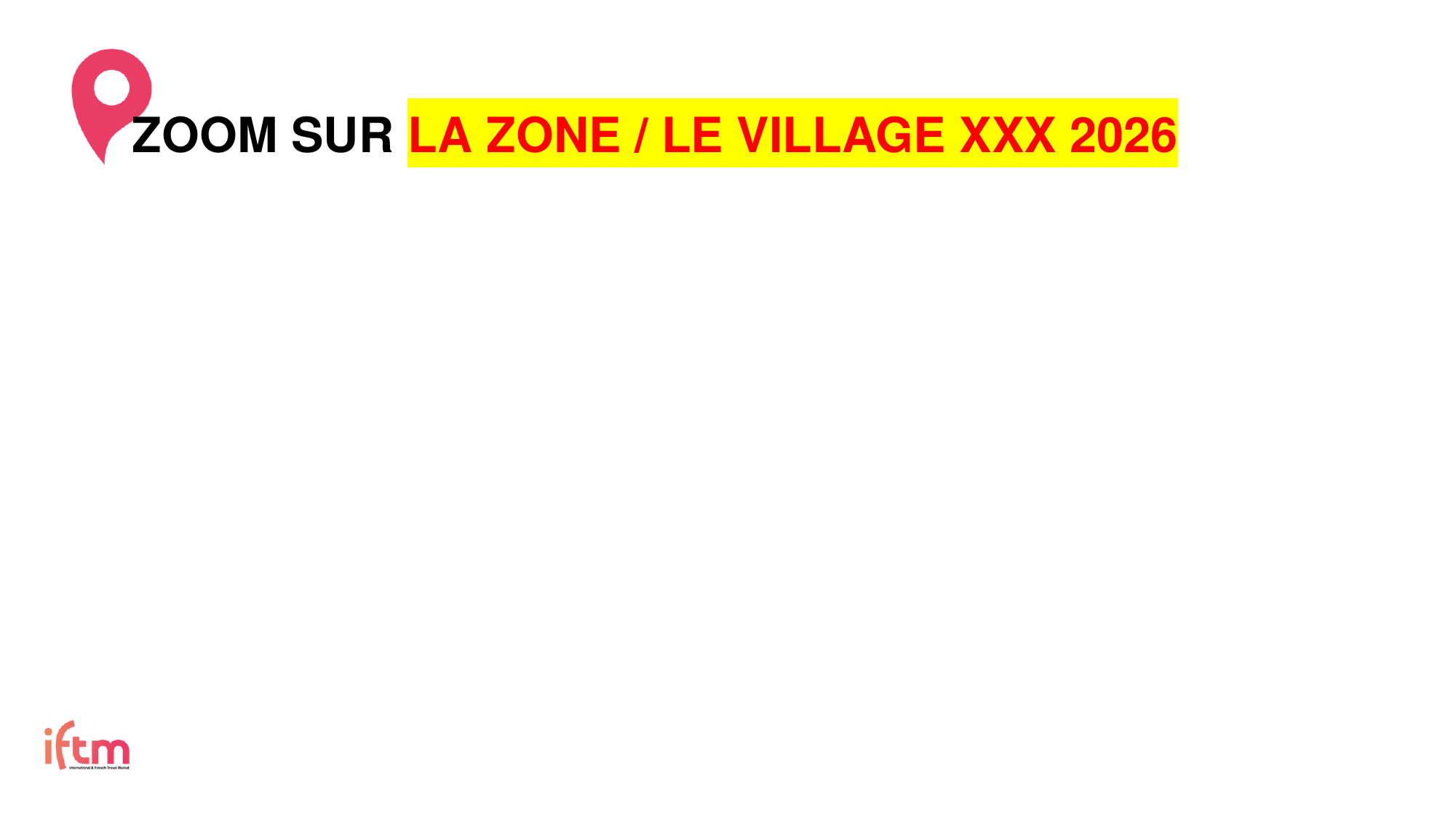

ZOOM SUR LA ZONE / LE VILLAGE XXX 2026